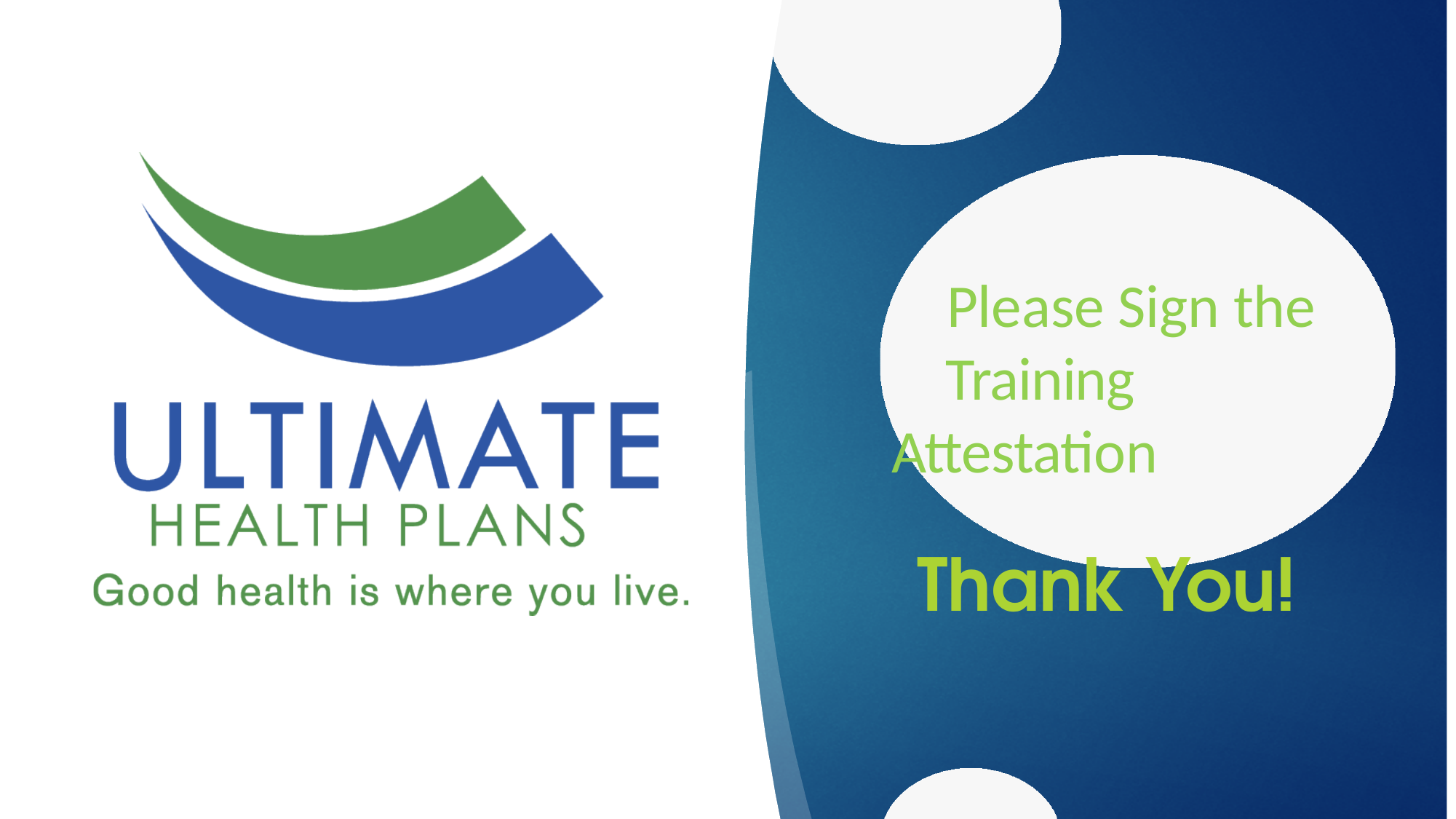

# Please Sign the         Training Attestation
Thank You!